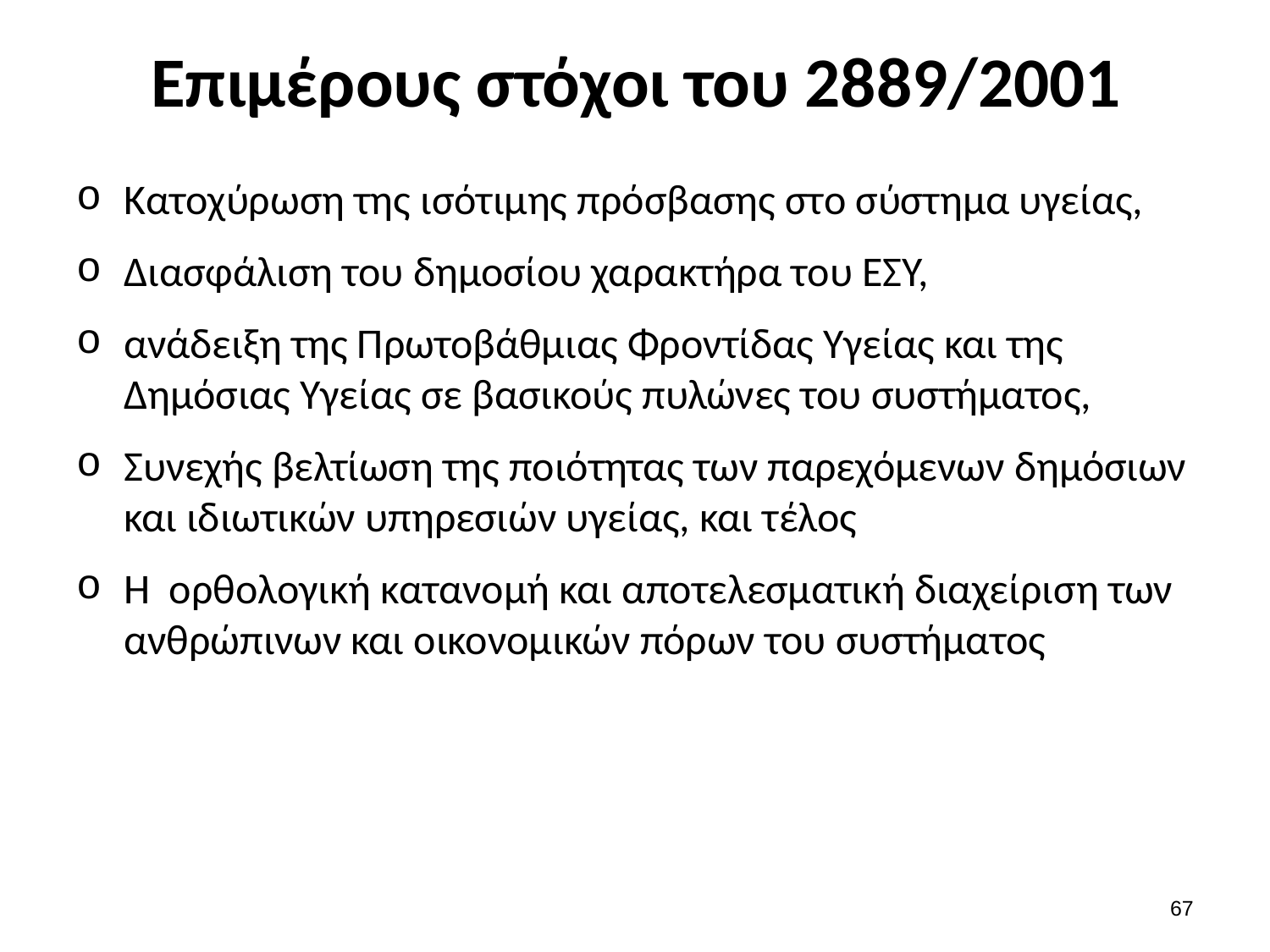

# Επιμέρους στόχοι του 2889/2001
Κατοχύρωση της ισότιμης πρόσβασης στο σύστημα υγείας,
Διασφάλιση του δημοσίου χαρακτήρα του ΕΣΥ,
ανάδειξη της Πρωτοβάθμιας Φροντίδας Υγείας και της Δημόσιας Υγείας σε βασικούς πυλώνες του συστήματος,
Συνεχής βελτίωση της ποιότητας των παρεχόμενων δημόσιων και ιδιωτικών υπηρεσιών υγείας, και τέλος
Η  ορθολογική κατανομή και αποτελεσματική διαχείριση των ανθρώπινων και οικονομικών πόρων του συστήματος

67